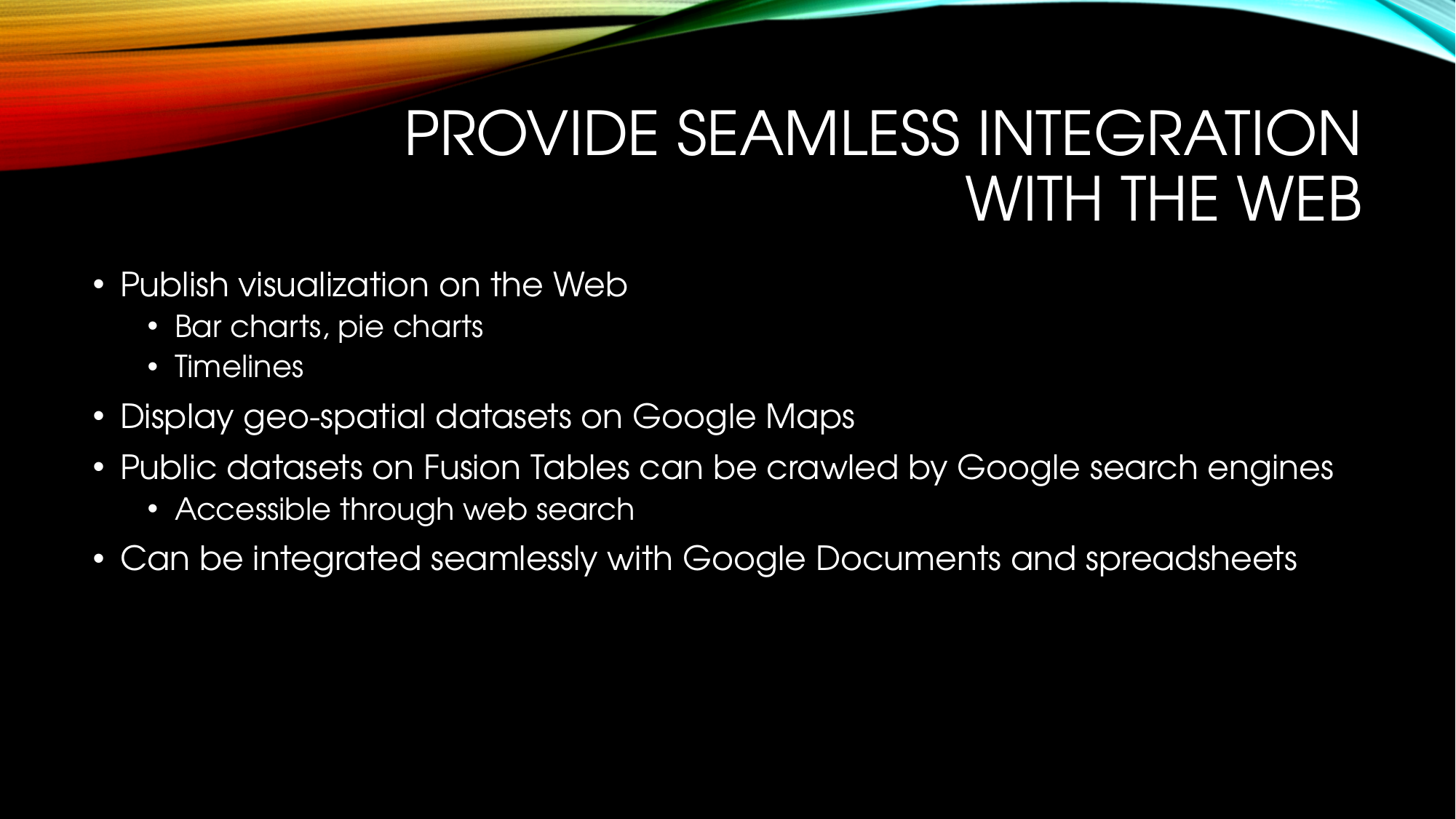

# Provide Seamless Integration with the Web
Publish visualization on the Web
Bar charts, pie charts
Timelines
Display geo-spatial datasets on Google Maps
Public datasets on Fusion Tables can be crawled by Google search engines
Accessible through web search
Can be integrated seamlessly with Google Documents and spreadsheets